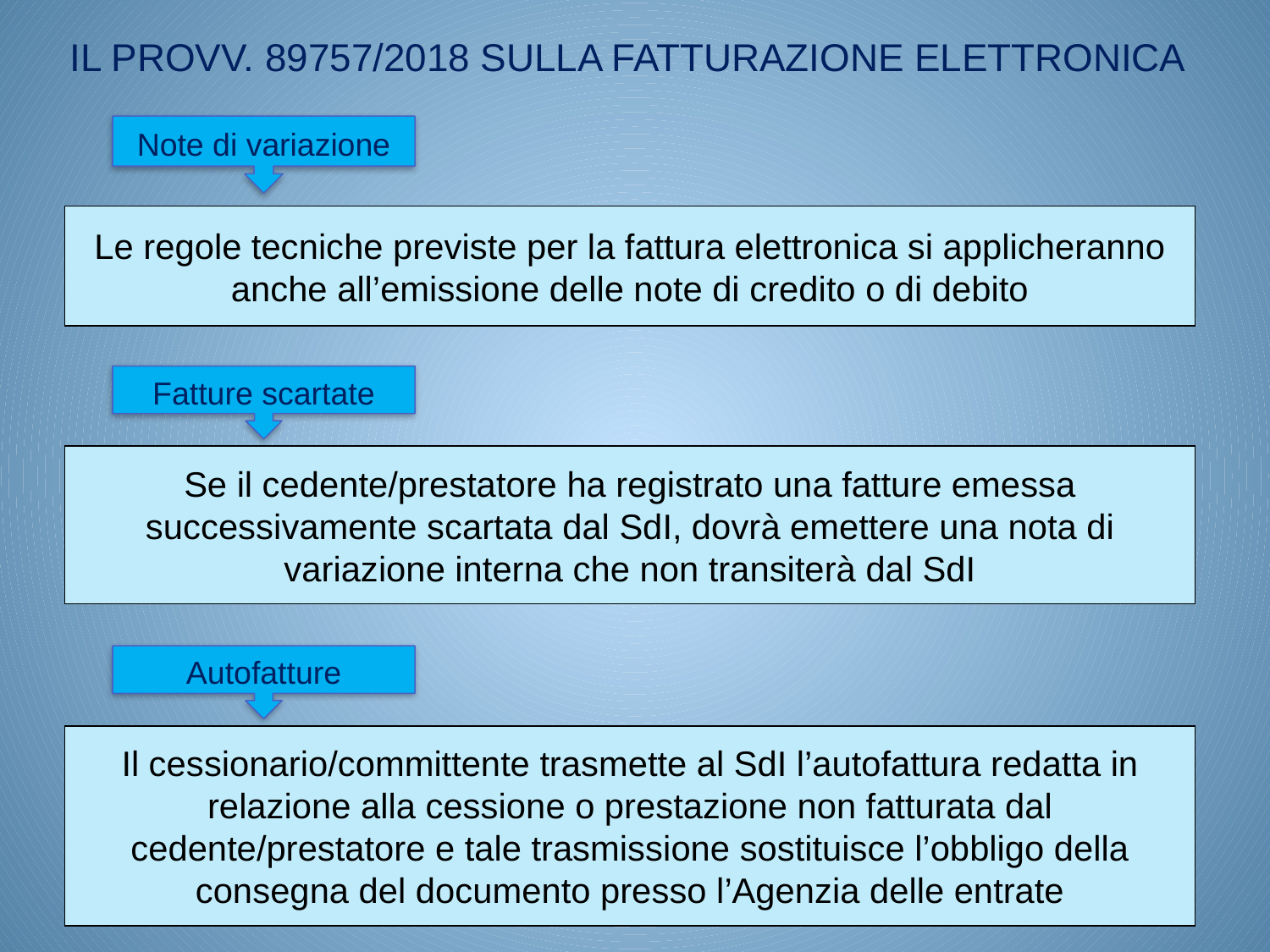

IL PROVV. 89757/2018 SULLA FATTURAZIONE ELETTRONICA
Note di variazione
Le regole tecniche previste per la fattura elettronica si applicheranno anche all’emissione delle note di credito o di debito
Fatture scartate
Se il cedente/prestatore ha registrato una fatture emessa successivamente scartata dal SdI, dovrà emettere una nota di variazione interna che non transiterà dal SdI
Autofatture
Il cessionario/committente trasmette al SdI l’autofattura redatta in relazione alla cessione o prestazione non fatturata dal cedente/prestatore e tale trasmissione sostituisce l’obbligo della consegna del documento presso l’Agenzia delle entrate